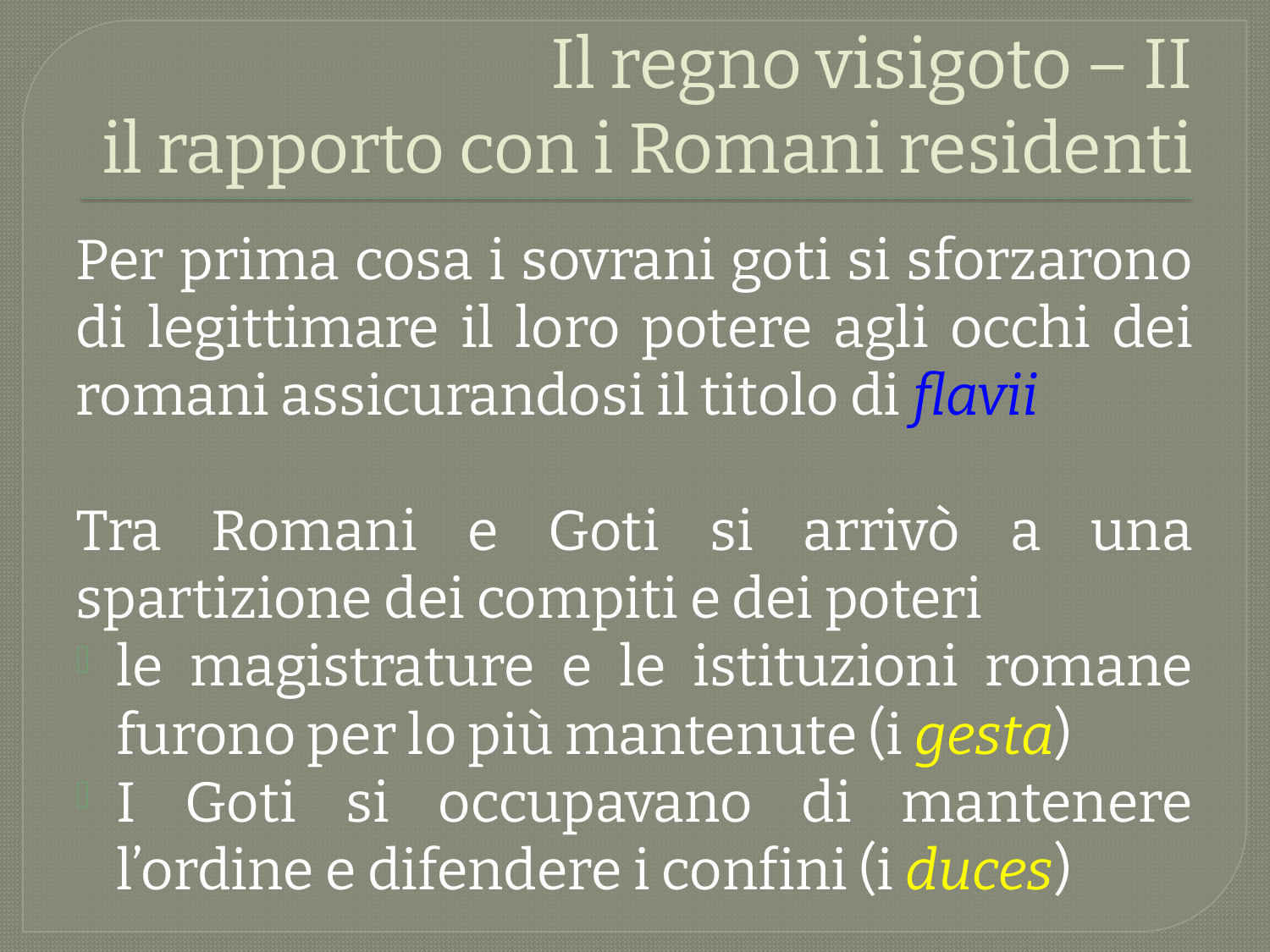

# Il regno visigoto – II il rapporto con i Romani residenti
Per prima cosa i sovrani goti si sforzarono di legittimare il loro potere agli occhi dei romani assicurandosi il titolo di flavii

Tra Romani e Goti si arrivò a una spartizione dei compiti e dei poteri
le magistrature e le istituzioni romane furono per lo più mantenute (i gesta)
I Goti si occupavano di mantenere l’ordine e difendere i confini (i duces)